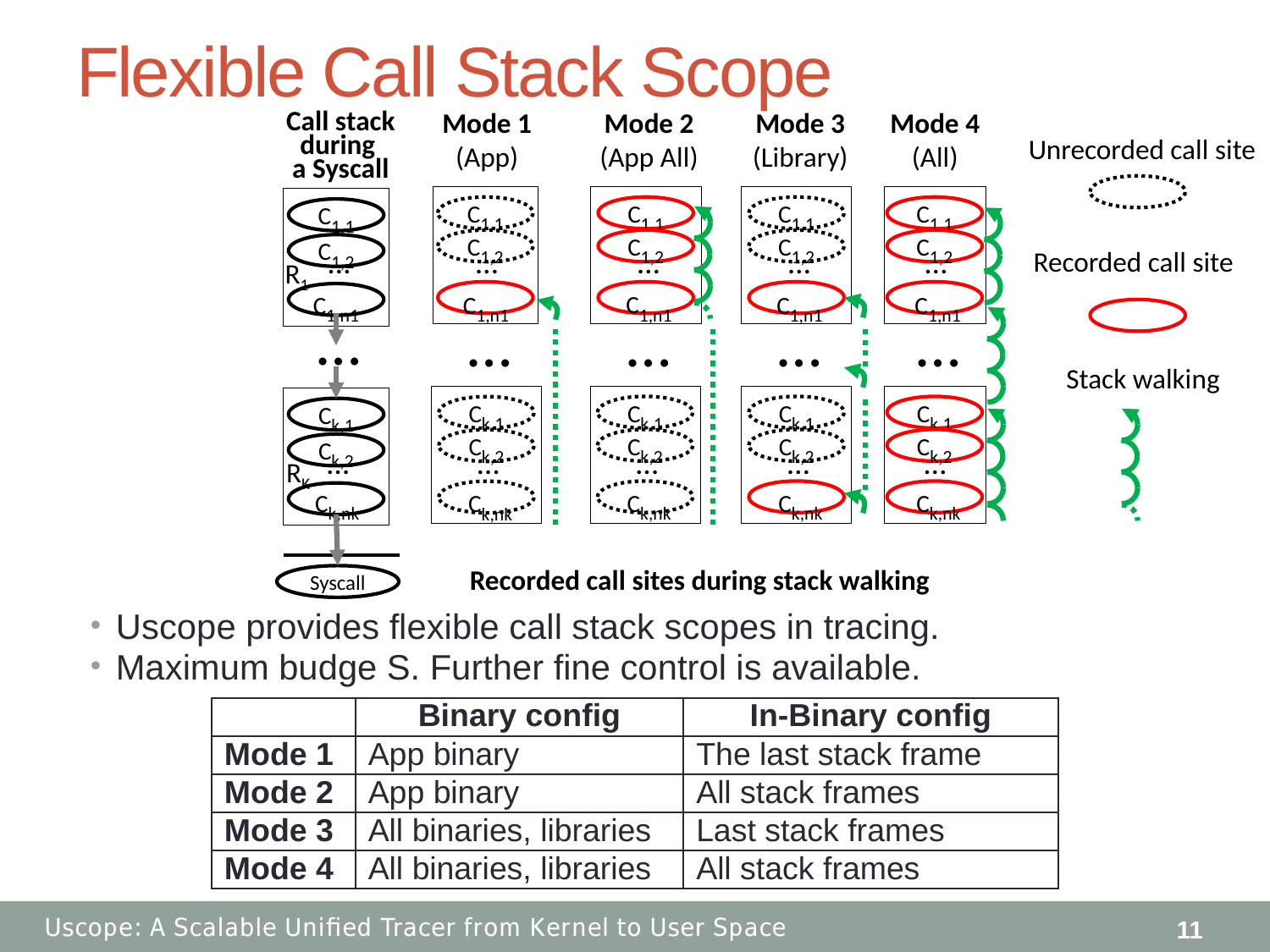

# Flexible Call Stack Scope
Mode 1
(App)
Mode 2
(App All)
Mode 3
(Library)
Mode 4
(All)
Call stack
during
a Syscall
Unrecorded call site

C1,1
C1,1
C1,1
C1,1
C1,1

C1,2
C1,2
C1,2
C1,2
C1,2
…
…
…
…
…
Recorded call site
R1
C1,n1
C1,n1
C1,n1
C1,n1
C1,n1

…
…
…
…
…

Stack walking

Ck,1
Ck,1
Ck,1
Ck,1
Ck,1

Ck,2
Ck,2
Ck,2
Ck,2
Ck,2
…
…
…
…
…
RK
Ck,nk
Ck,nk
Ck,nk
Ck,nk
Ck,nk

Recorded call sites during stack walking
Syscall
Uscope provides flexible call stack scopes in tracing.
Maximum budge S. Further fine control is available.
|  | Binary config | In-Binary config |
| --- | --- | --- |
| Mode 1 | App binary | The last stack frame |
| Mode 2 | App binary | All stack frames |
| Mode 3 | All binaries, libraries | Last stack frames |
| Mode 4 | All binaries, libraries | All stack frames |
11